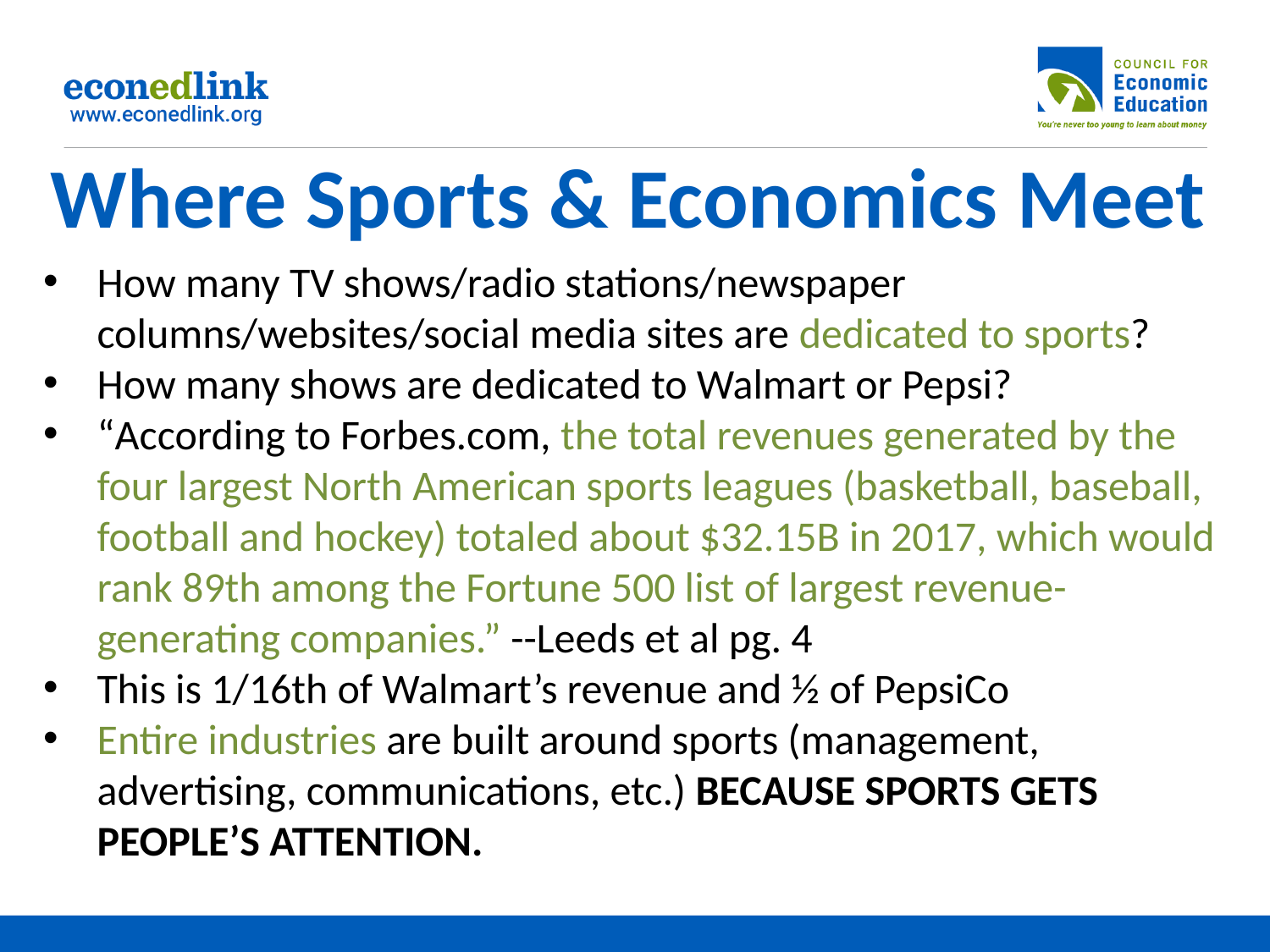

# Where Sports & Economics Meet
How many TV shows/radio stations/newspaper columns/websites/social media sites are dedicated to sports?
How many shows are dedicated to Walmart or Pepsi?
“According to Forbes.com, the total revenues generated by the four largest North American sports leagues (basketball, baseball, football and hockey) totaled about $32.15B in 2017, which would rank 89th among the Fortune 500 list of largest revenue-generating companies.” --Leeds et al pg. 4
This is 1/16th of Walmart’s revenue and ½ of PepsiCo
Entire industries are built around sports (management, advertising, communications, etc.) BECAUSE SPORTS GETS PEOPLE’S ATTENTION.
10